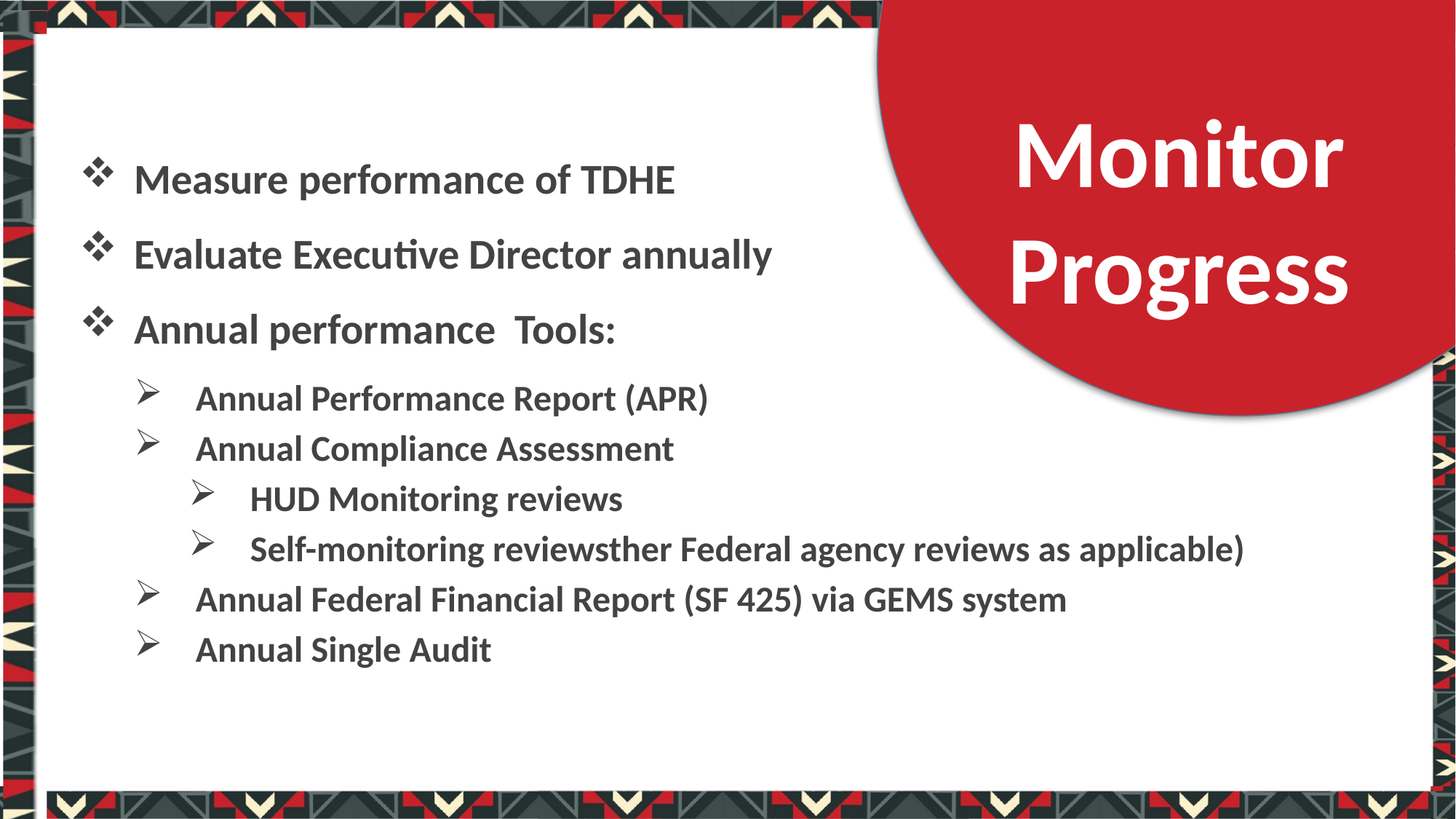

Measure performance of TDHE
Evaluate Executive Director annually
Annual performance  Tools:
Annual Performance Report (APR)
Annual Compliance Assessment
HUD Monitoring reviews
Self-monitoring reviewsther Federal agency reviews as applicable)
Annual Federal Financial Report (SF 425) via GEMS system
Annual Single Audit

Monitor Progress